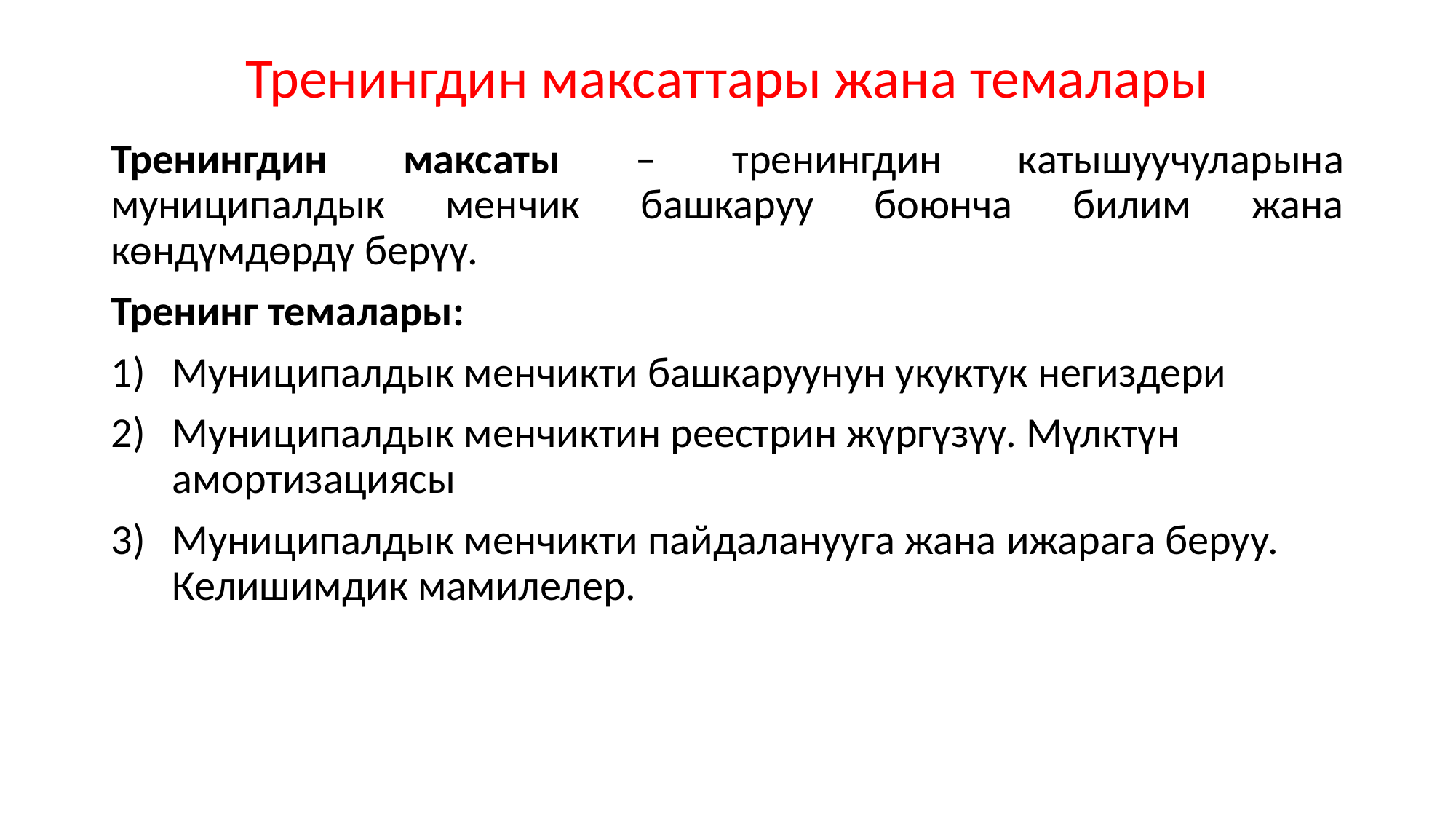

# Тренингдин максаттары жана темалары
Тренингдин максаты – тренингдин катышуучуларына муниципалдык менчик башкаруу боюнча билим жана көндүмдөрдү берүү.
Тренинг темалары:
Муниципалдык менчикти башкаруунун укуктук негиздери
Муниципалдык менчиктин реестрин жүргүзүү. Мүлктүн амортизациясы
Муниципалдык менчикти пайдаланууга жана ижарага беруу. Келишимдик мамилелер.